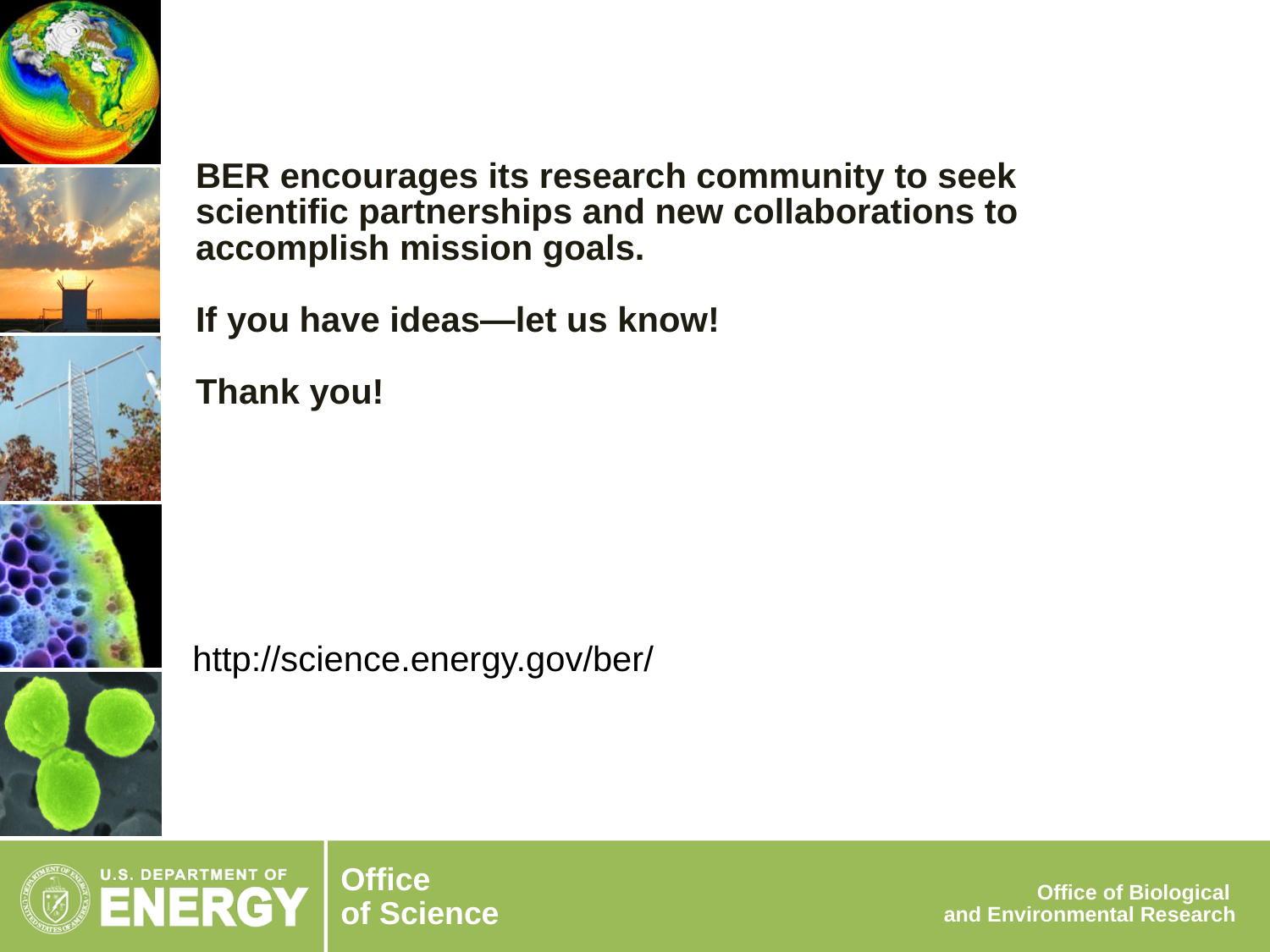

# BER encourages its research community to seek scientific partnerships and new collaborations to accomplish mission goals. If you have ideas—let us know! Thank you!
http://science.energy.gov/ber/